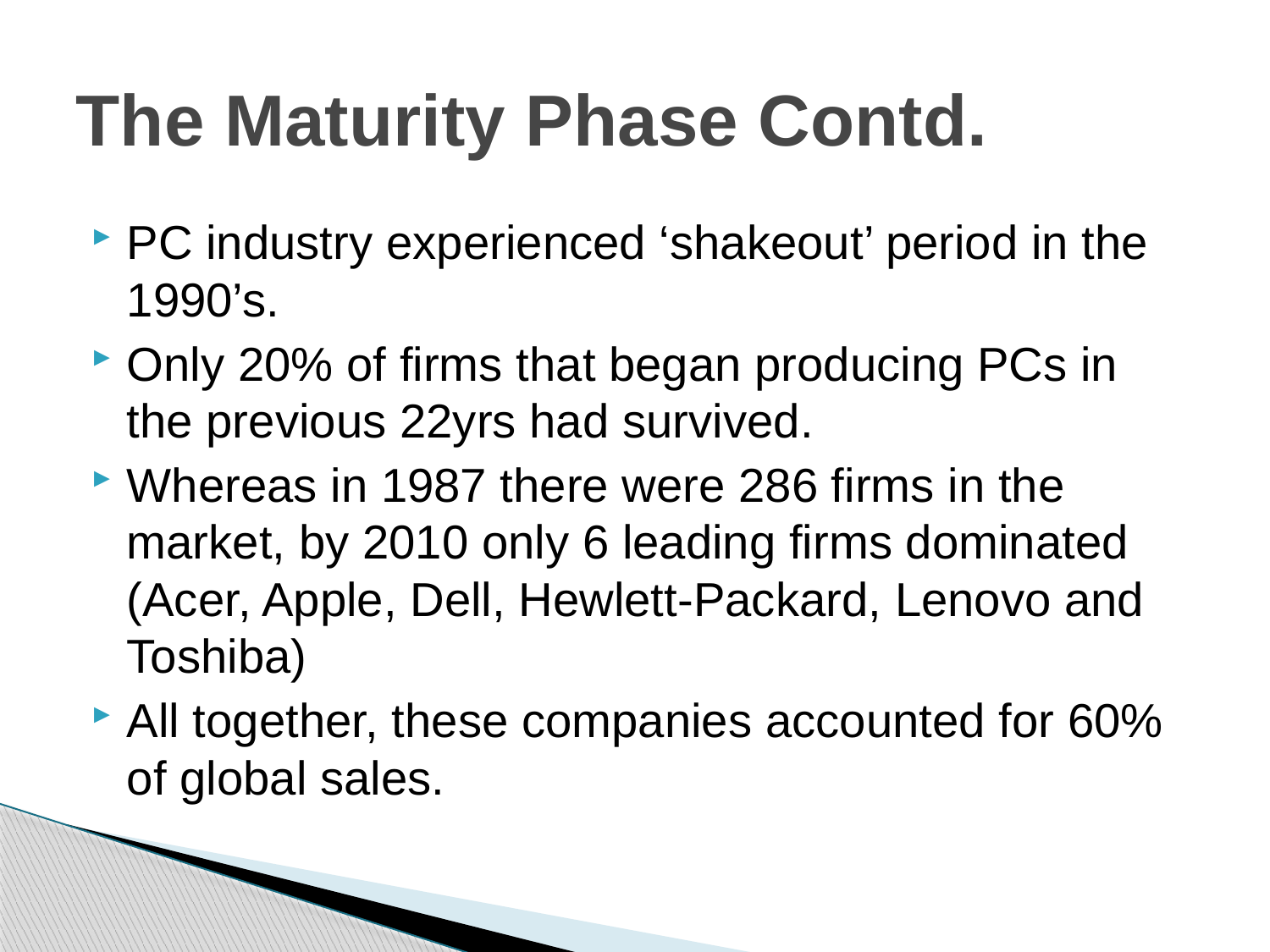

# The Maturity Phase Contd.
PC industry experienced ‘shakeout’ period in the 1990’s.
Only 20% of firms that began producing PCs in the previous 22yrs had survived.
Whereas in 1987 there were 286 firms in the market, by 2010 only 6 leading firms dominated (Acer, Apple, Dell, Hewlett-Packard, Lenovo and Toshiba)
All together, these companies accounted for 60% of global sales.